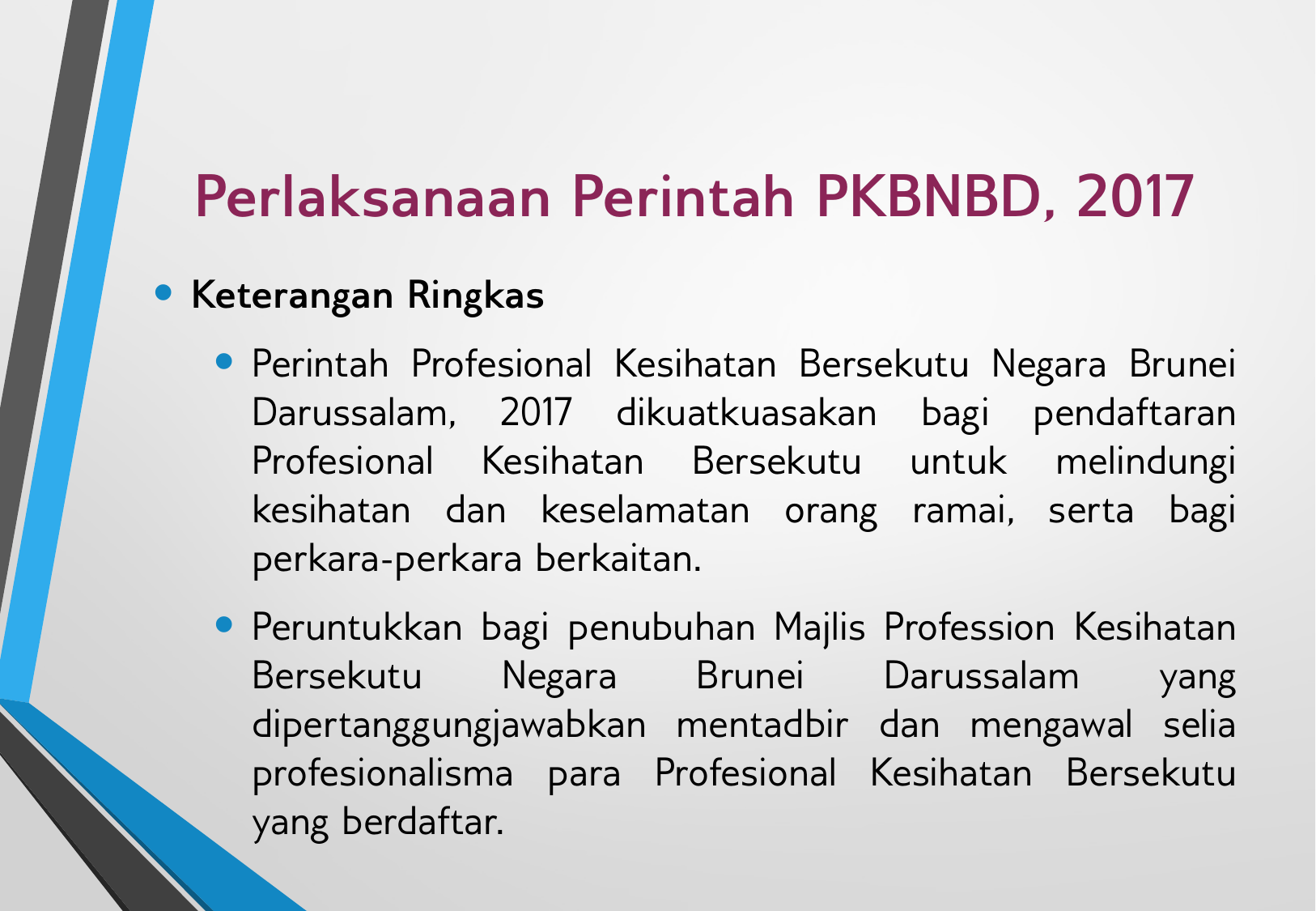

# Perlaksanaan Perintah PKBNBD, 2017
Keterangan Ringkas
Perintah Profesional Kesihatan Bersekutu Negara Brunei Darussalam, 2017 dikuatkuasakan bagi pendaftaran Profesional Kesihatan Bersekutu untuk melindungi kesihatan dan keselamatan orang ramai, serta bagi perkara-perkara berkaitan.
Peruntukkan bagi penubuhan Majlis Profession Kesihatan Bersekutu Negara Brunei Darussalam yang dipertanggungjawabkan mentadbir dan mengawal selia profesionalisma para Profesional Kesihatan Bersekutu yang berdaftar.